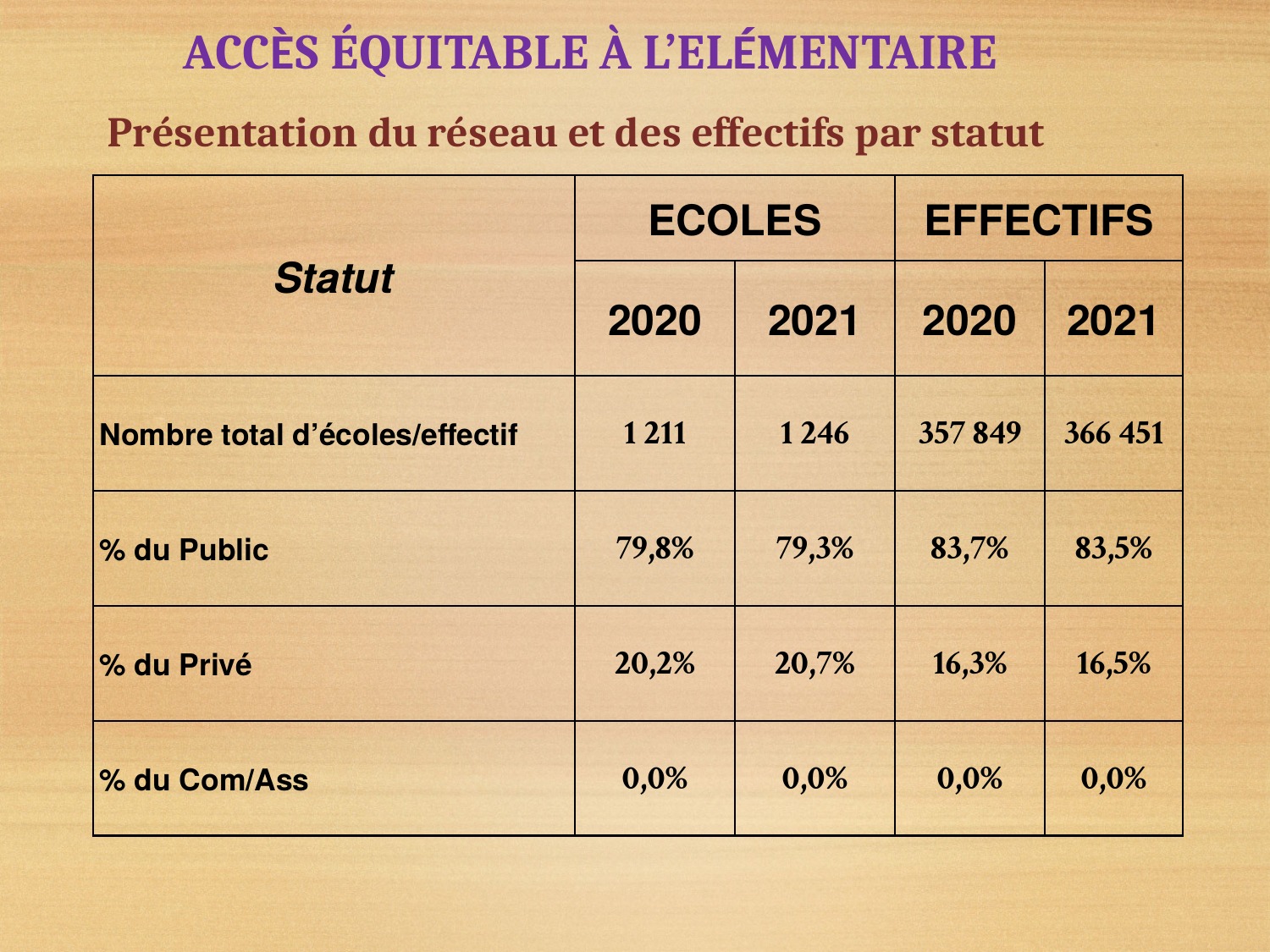

ACCÈS ÉQUITABLE À L’ELÉMENTAIRE
Présentation du réseau et des effectifs par statut
| Statut | ECOLES |  | EFFECTIFS |  |
| --- | --- | --- | --- | --- |
|  | 2020 | 2021 | 2020 | 2021 |
| Nombre total d’écoles/effectif | 1 211 | 1 246 | 357 849 | 366 451 |
| % du Public | 79,8% | 79,3% | 83,7% | 83,5% |
| % du Privé | 20,2% | 20,7% | 16,3% | 16,5% |
| % du Com/Ass | 0,0% | 0,0% | 0,0% | 0,0% |